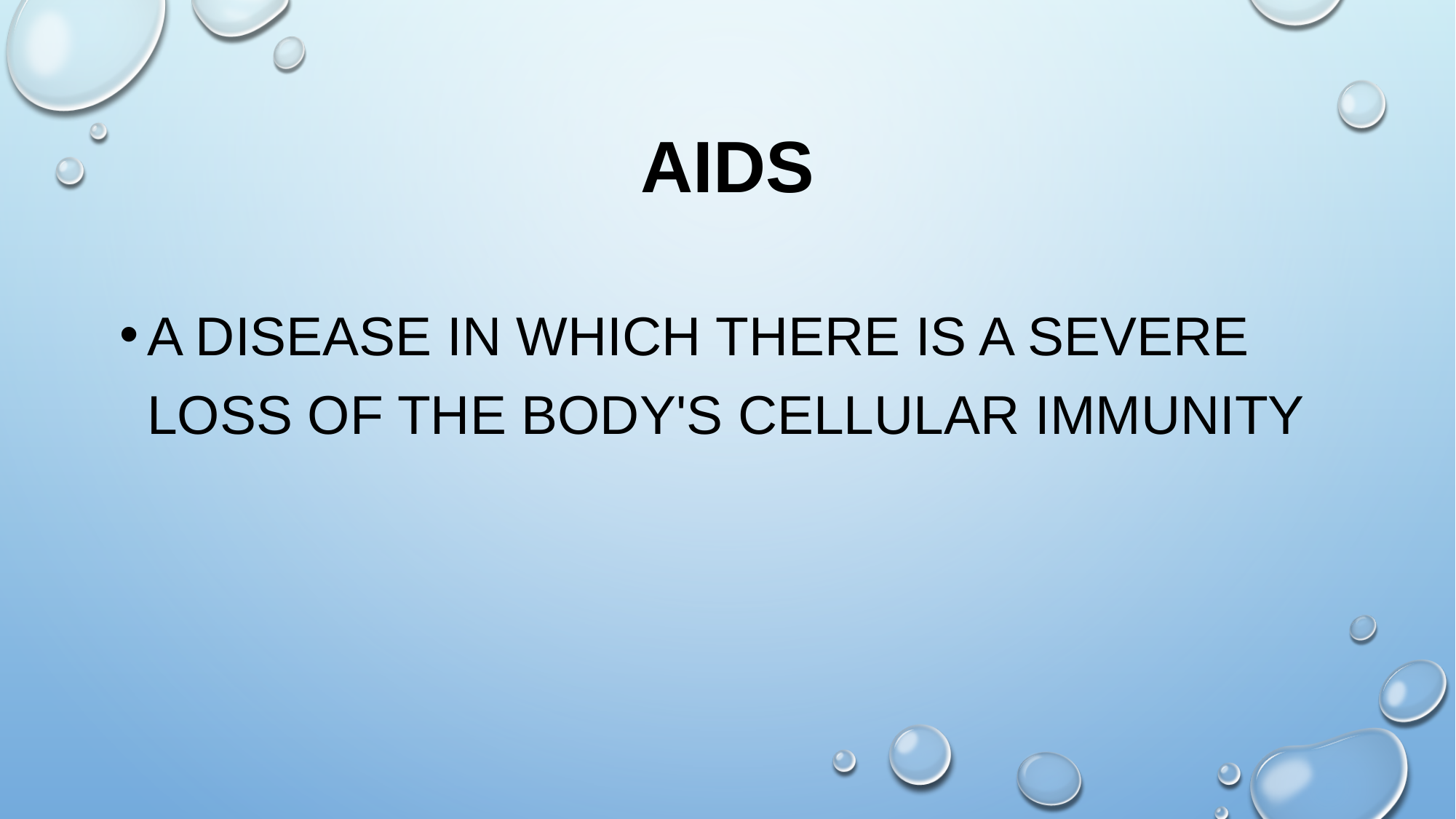

# AIDS
a disease in which there is a severe loss of the body's cellular immunity